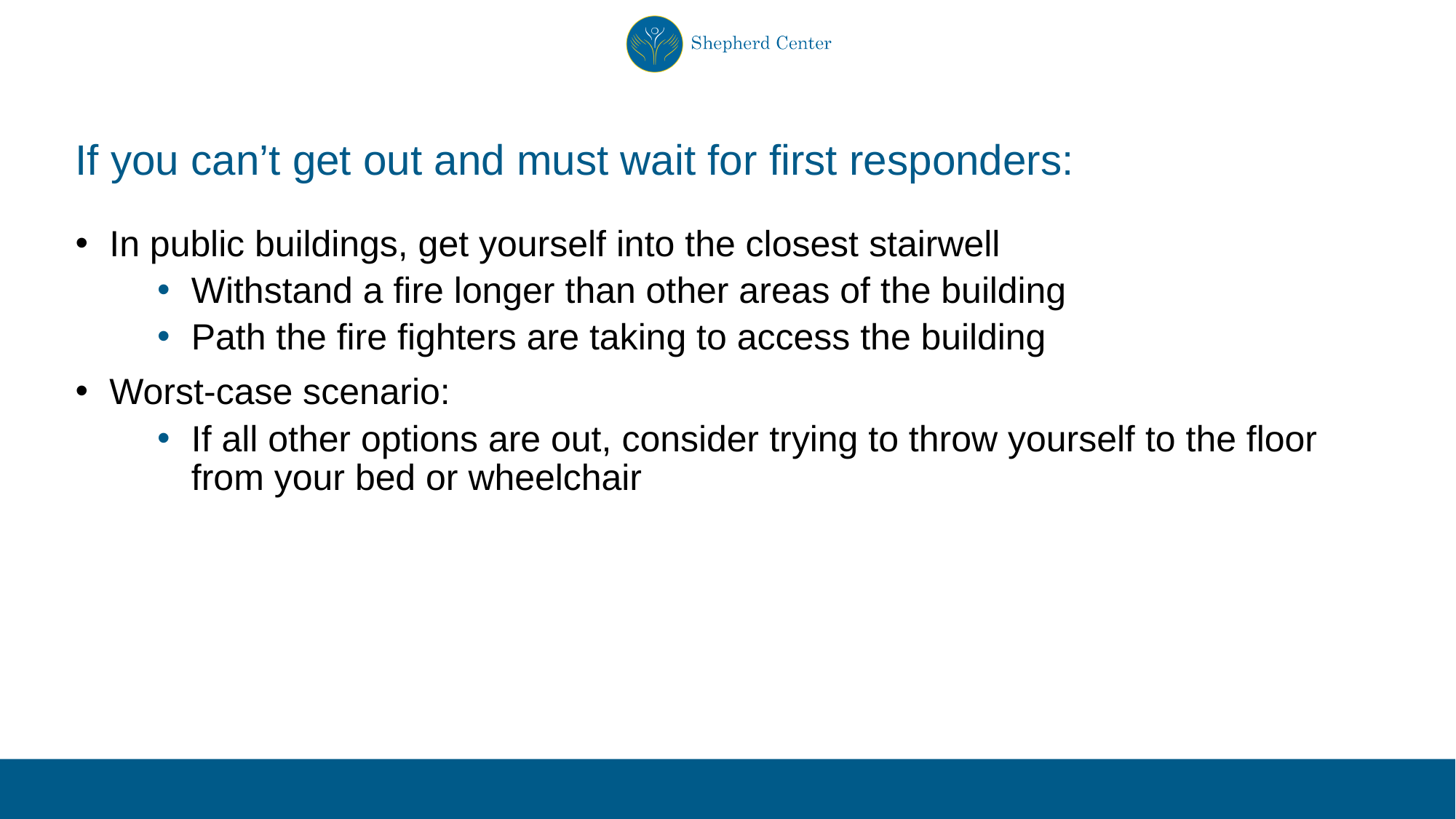

# If you can’t get out and must wait for first responders:
In public buildings, get yourself into the closest stairwell
Withstand a fire longer than other areas of the building
Path the fire fighters are taking to access the building
Worst-case scenario:
If all other options are out, consider trying to throw yourself to the floor from your bed or wheelchair